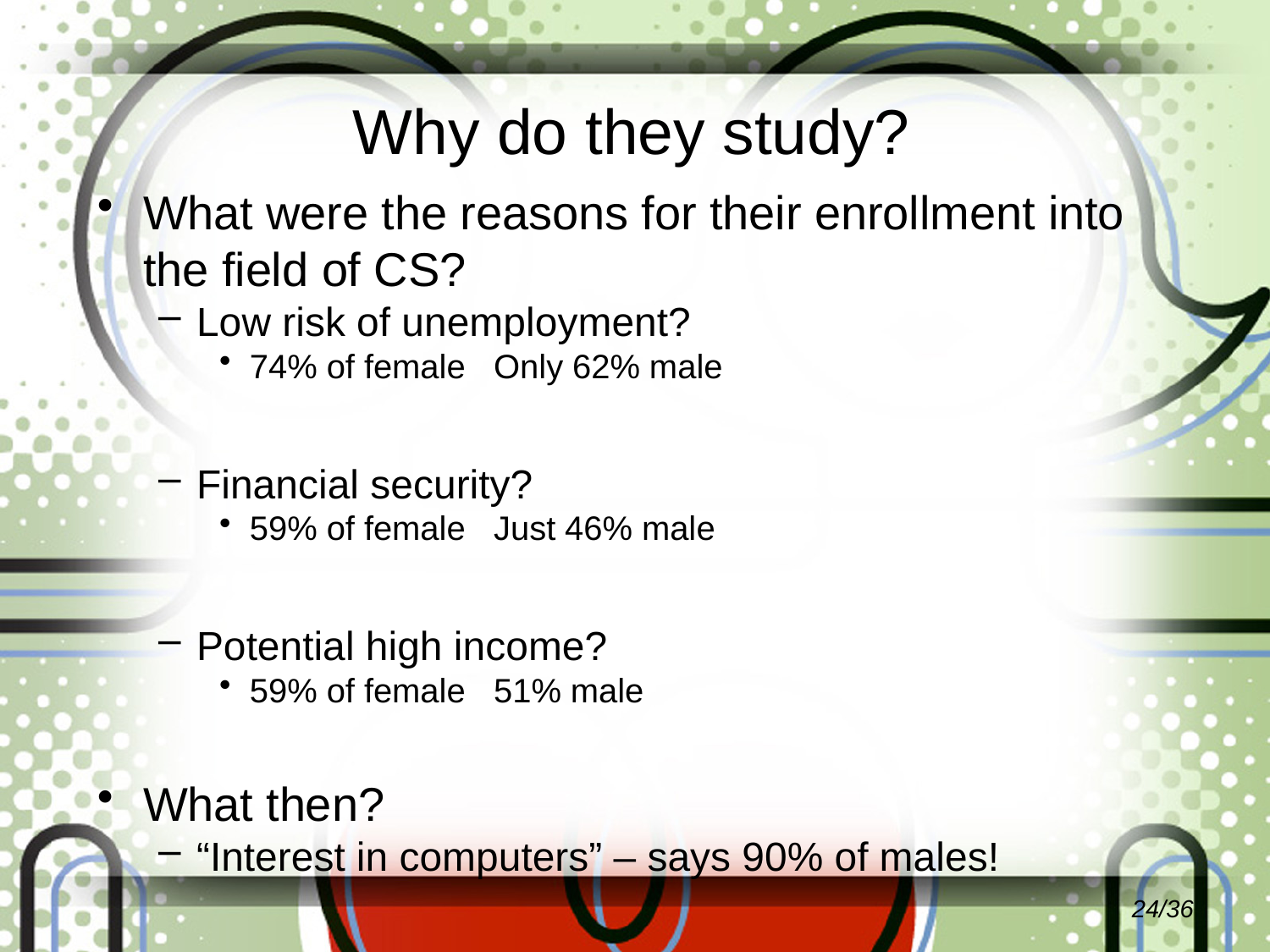

# Why do they study?
What were the reasons for their enrollment into the field of CS?
Low risk of unemployment?
74% of female		Only 62% male

Financial security?
59% of female		Just 46% male

Potential high income?
59% of female		51% male

What then?
“Interest in computers” – says 90% of males!
24/36